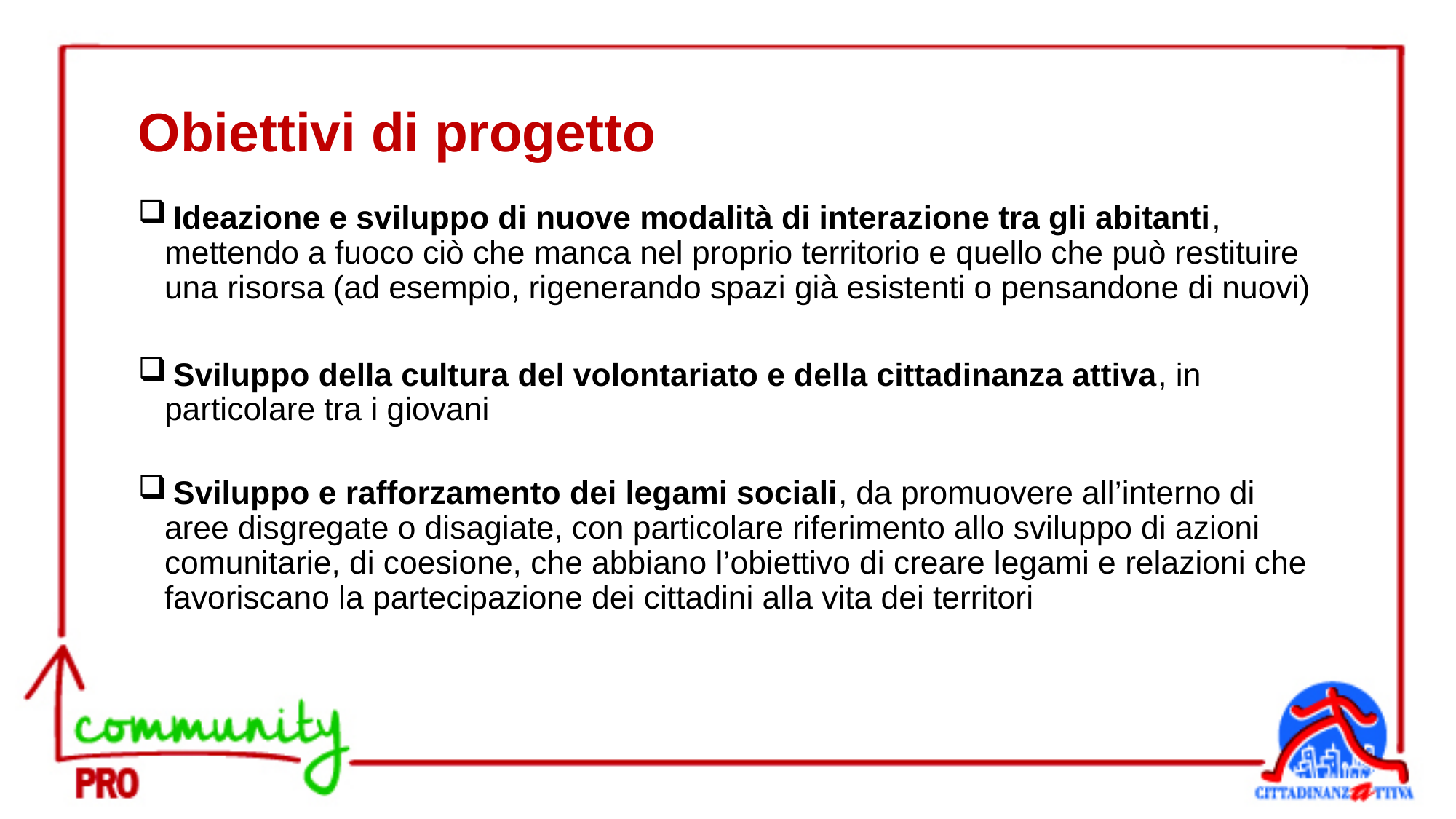

# Obiettivi di progetto
 Ideazione e sviluppo di nuove modalità di interazione tra gli abitanti, mettendo a fuoco ciò che manca nel proprio territorio e quello che può restituire una risorsa (ad esempio, rigenerando spazi già esistenti o pensandone di nuovi)
 Sviluppo della cultura del volontariato e della cittadinanza attiva, in particolare tra i giovani
 Sviluppo e rafforzamento dei legami sociali, da promuovere all’interno di aree disgregate o disagiate, con particolare riferimento allo sviluppo di azioni comunitarie, di coesione, che abbiano l’obiettivo di creare legami e relazioni che favoriscano la partecipazione dei cittadini alla vita dei territori